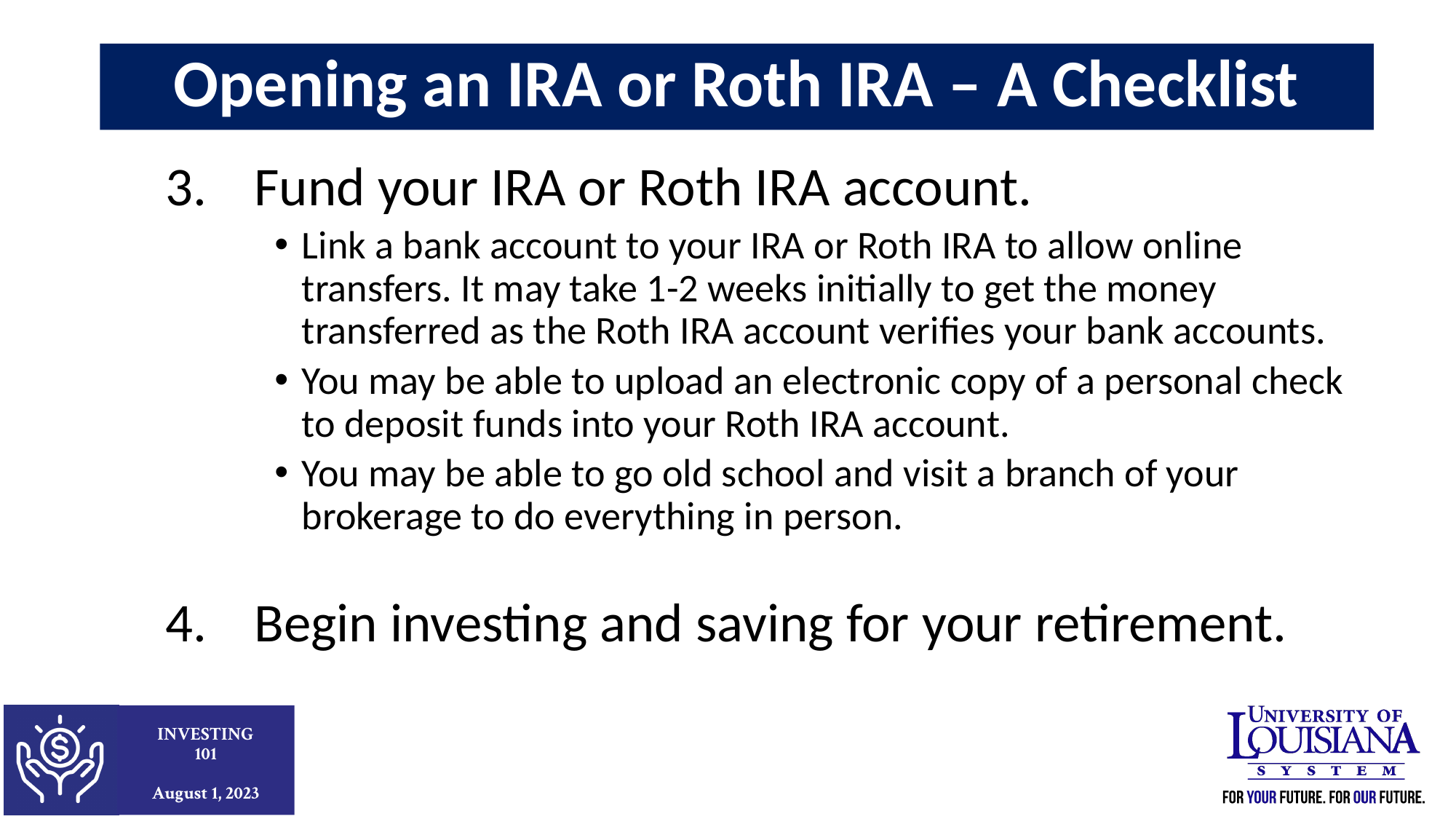

Opening an IRA or Roth IRA – A Checklist
Fund your IRA or Roth IRA account.
Link a bank account to your IRA or Roth IRA to allow online transfers. It may take 1-2 weeks initially to get the money transferred as the Roth IRA account verifies your bank accounts.
You may be able to upload an electronic copy of a personal check to deposit funds into your Roth IRA account.
You may be able to go old school and visit a branch of your brokerage to do everything in person.
Begin investing and saving for your retirement.